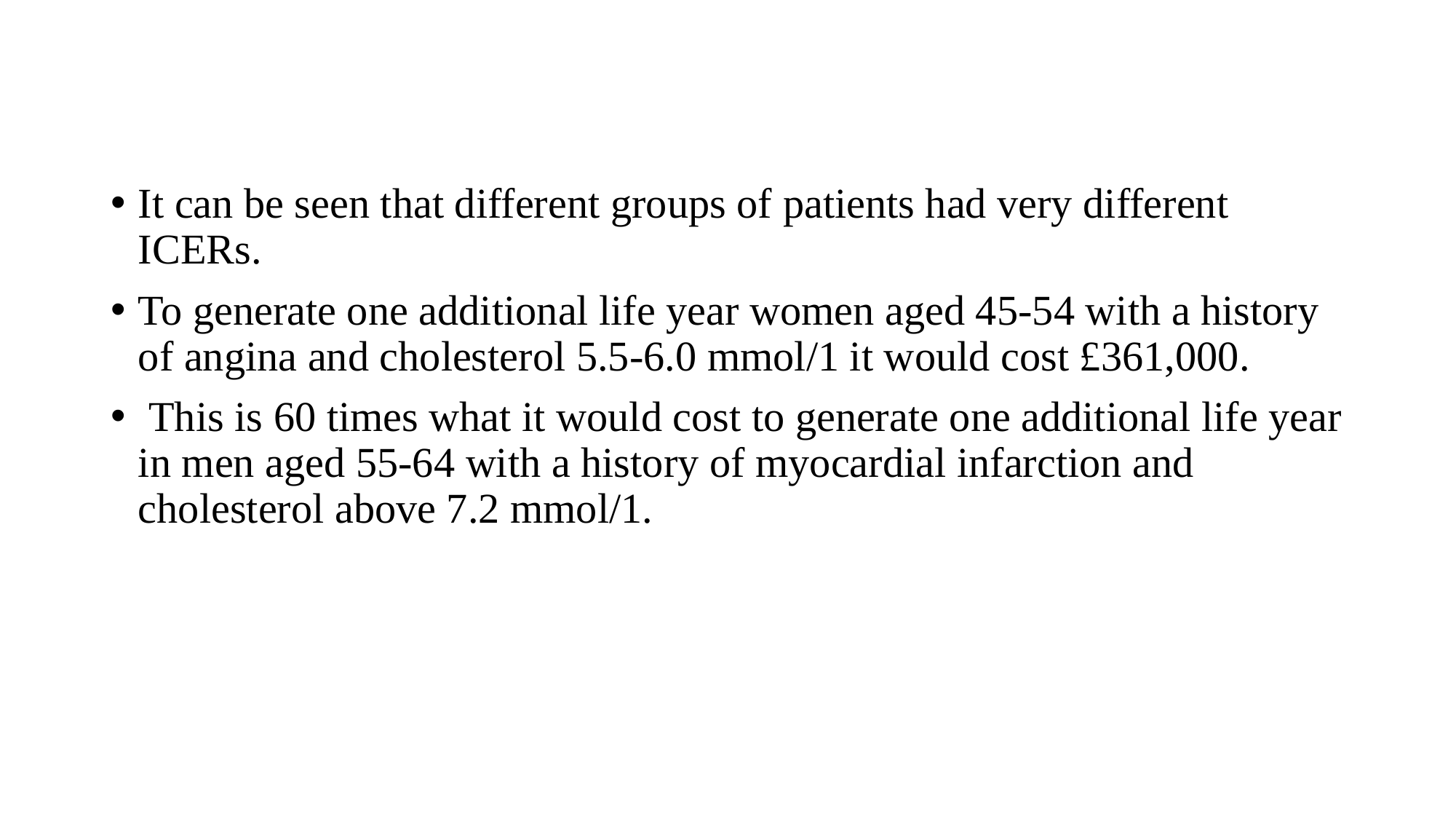

It can be seen that different groups of patients had very different ICERs.
To generate one additional life year women aged 45-54 with a history of angina and cholesterol 5.5-6.0 mmol/1 it would cost £361,000.
 This is 60 times what it would cost to generate one additional life year in men aged 55-64 with a history of myocardial infarction and cholesterol above 7.2 mmol/1.